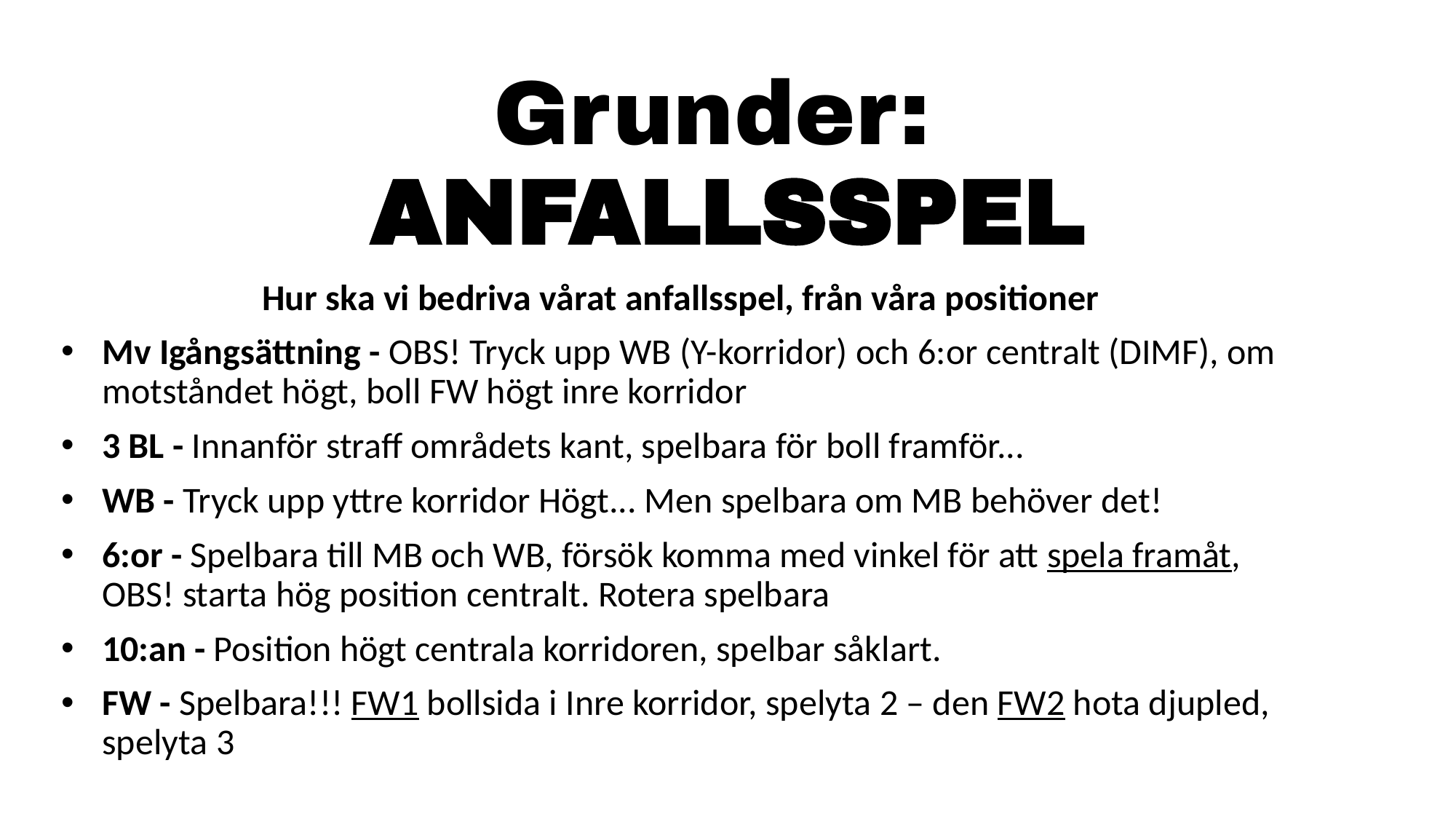

# Grunder:  ANFALLSSPEL
Hur ska vi bedriva vårat anfallsspel, från våra positioner
Mv Igångsättning - OBS! Tryck upp WB (Y-korridor) och 6:or centralt (DIMF), om motståndet högt, boll FW högt inre korridor
3 BL - Innanför straff områdets kant, spelbara för boll framför...
WB - Tryck upp yttre korridor Högt... Men spelbara om MB behöver det!
6:or - Spelbara till MB och WB, försök komma med vinkel för att spela framåt, OBS! starta hög position centralt. Rotera spelbara
10:an - Position högt centrala korridoren, spelbar såklart.
FW - Spelbara!!! FW1 bollsida i Inre korridor, spelyta 2 – den FW2 hota djupled, spelyta 3